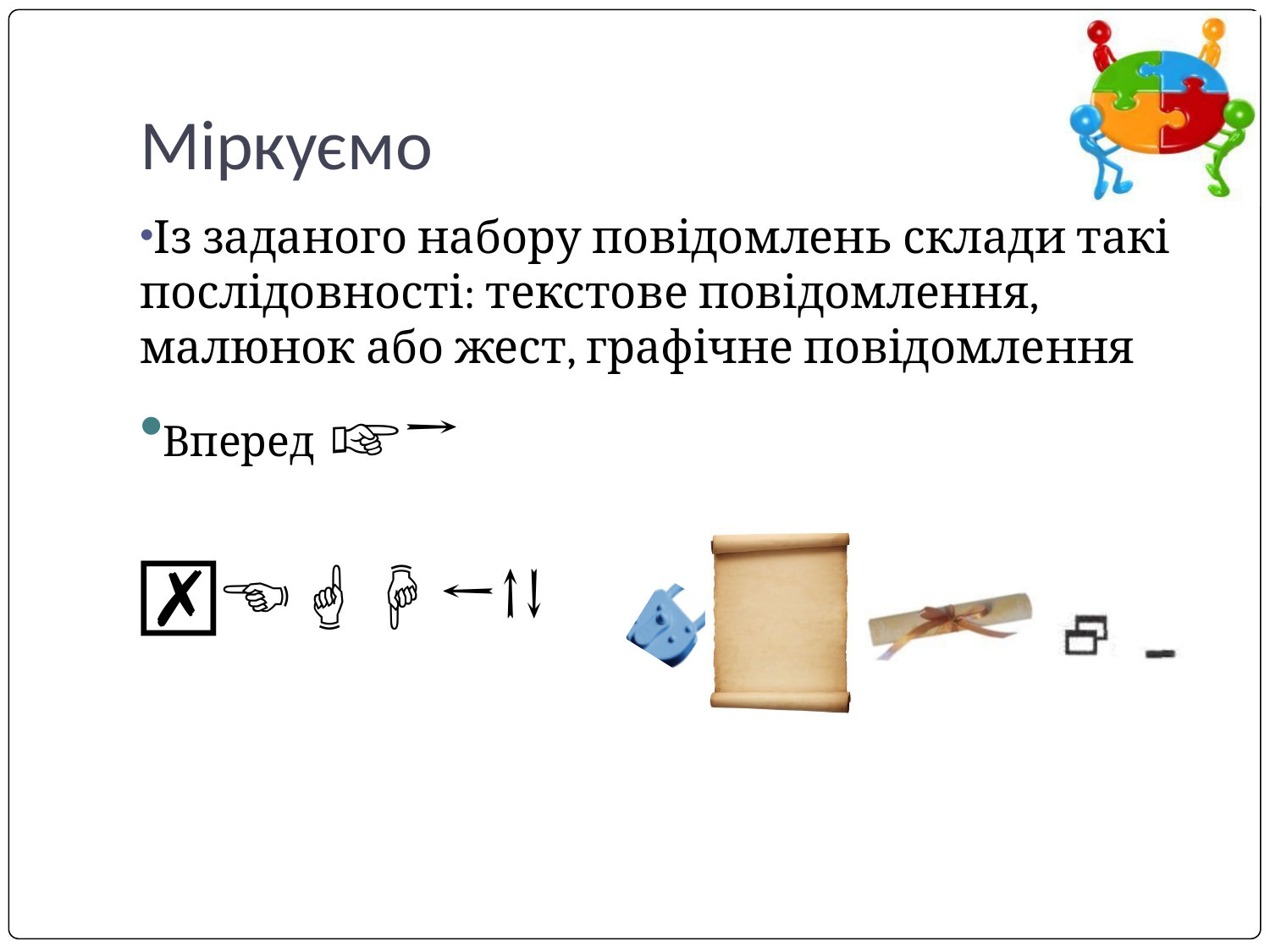

# Міркуємо
Із заданого набору повідомлень склади такі послідовності: текстове повідомлення, малюнок або жест, графічне повідомлення
Вперед ☞→

☒☜☝☟←↑↓